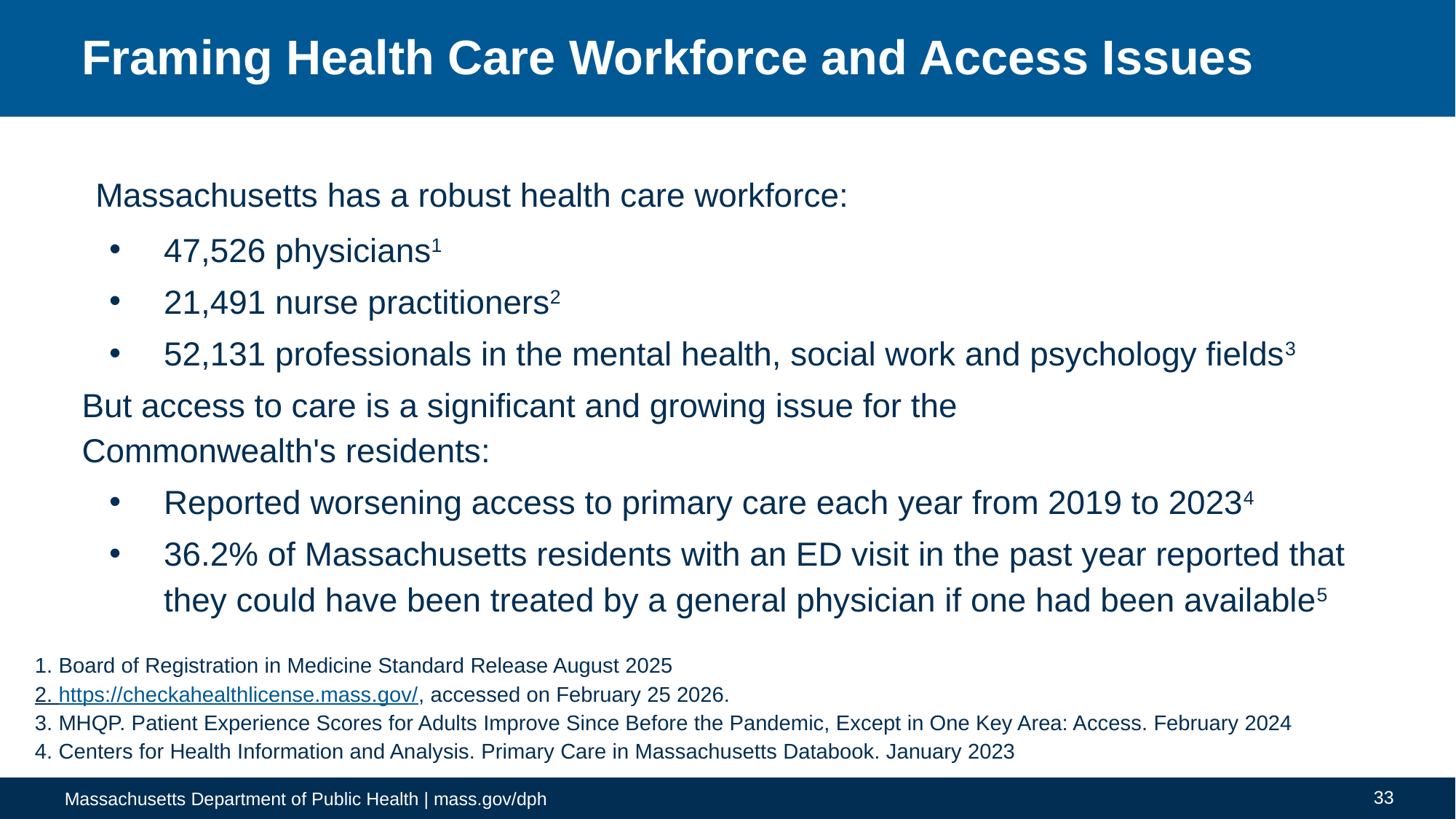

# Framing Health Care Workforce and Access Issues
 Massachusetts has a robust health care workforce:
47,526 physicians1
21,491 nurse practitioners2
52,131 professionals in the mental health, social work and psychology fields3
But access to care is a significant and growing issue for the Commonwealth's residents:
Reported worsening access to primary care each year from 2019 to 20234
36.2% of Massachusetts residents with an ED visit in the past year reported that they could have been treated by a general physician if one had been available5

1. Board of Registration in Medicine Standard Release August 2025
2. https://checkahealthlicense.mass.gov/, accessed on February 25 2026.
3. MHQP. Patient Experience Scores for Adults Improve Since Before the Pandemic, Except in One Key Area: Access. February 2024
4. Centers for Health Information and Analysis. Primary Care in Massachusetts Databook. January 2023
33